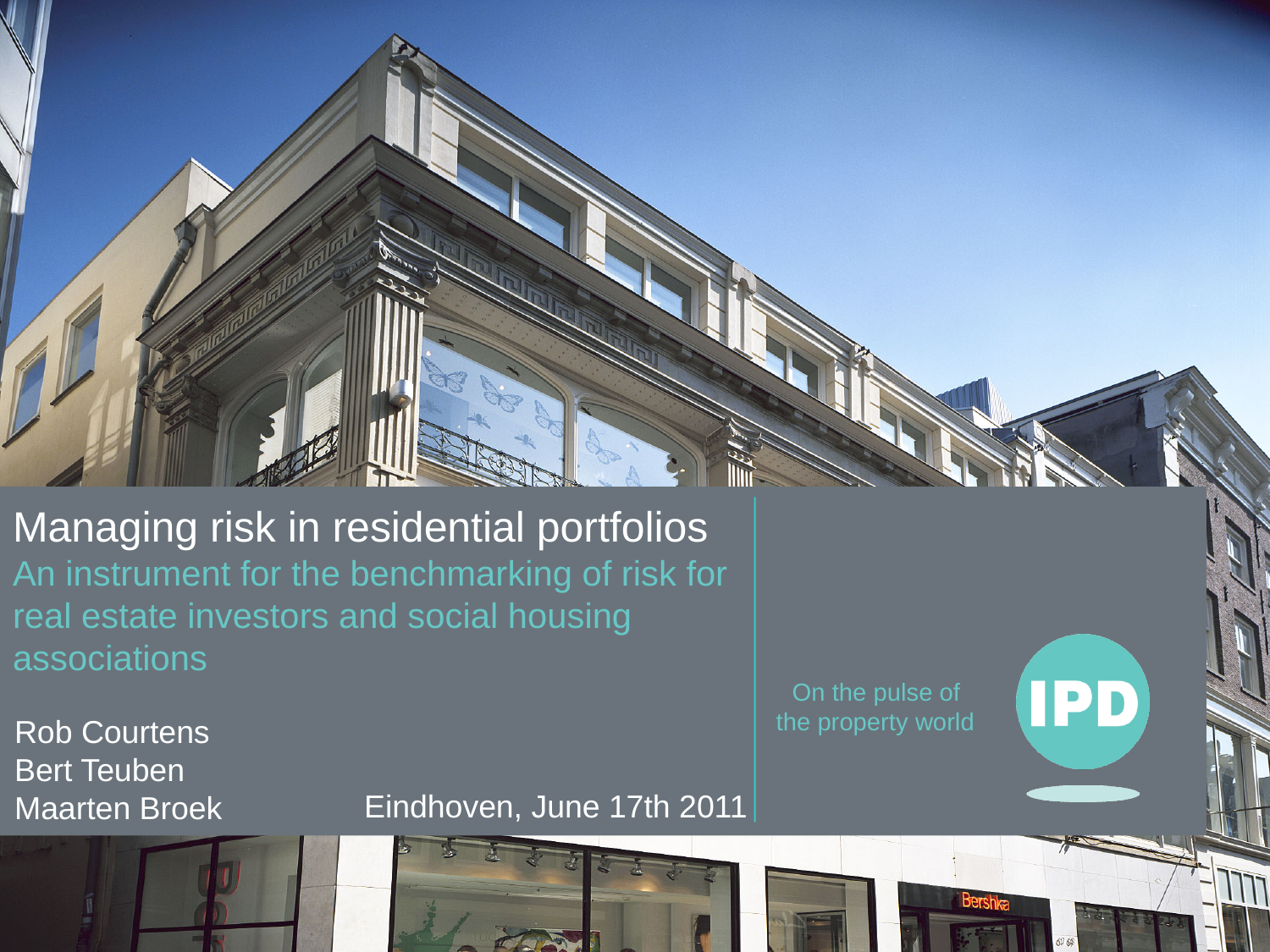

# Managing risk in residential portfolios An instrument for the benchmarking of risk for real estate investors and social housing associations
Rob Courtens
Bert Teuben
Maarten Broek
Eindhoven, June 17th 2011